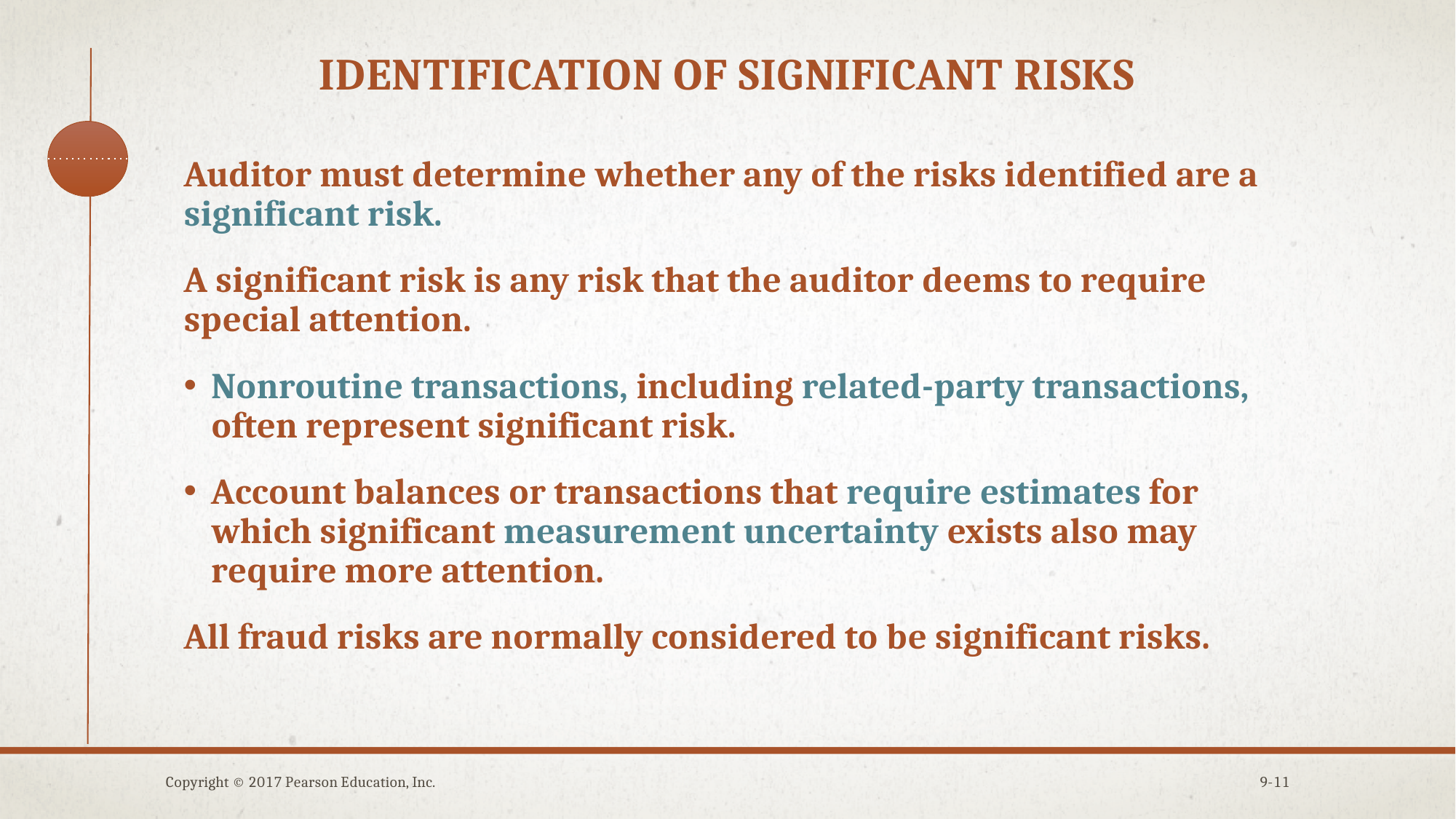

# Identification of significant risks

Auditor must determine whether any of the risks identified are a significant risk.
A significant risk is any risk that the auditor deems to require special attention.
Nonroutine transactions, including related-party transactions, often represent significant risk.
Account balances or transactions that require estimates for which significant measurement uncertainty exists also may require more attention.
All fraud risks are normally considered to be significant risks.
Copyright © 2017 Pearson Education, Inc.
9-11